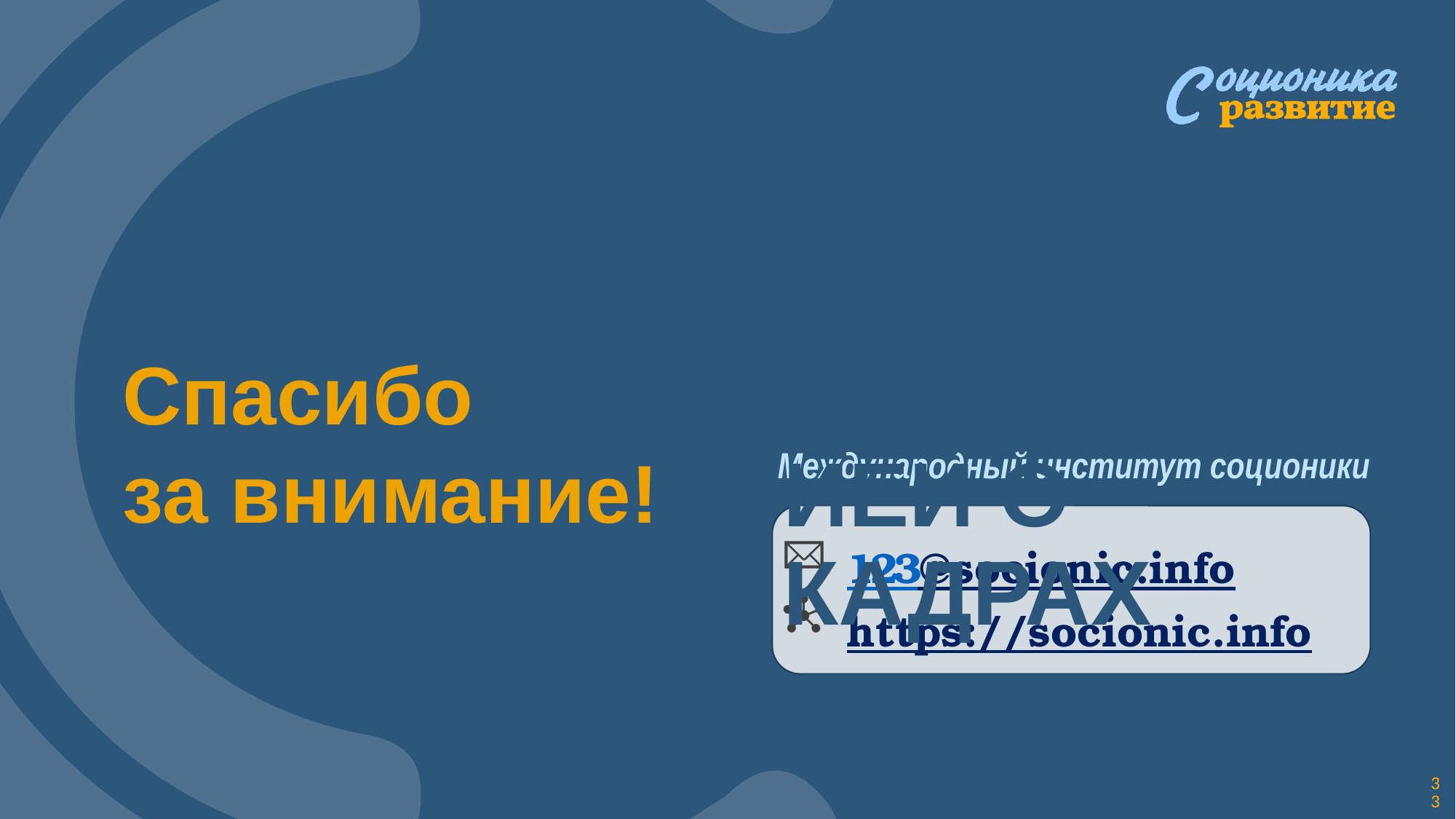

Спасибо
за внимание!
# Слайд 10 с информацией о кадрах
Международный институт соционики
123@socionic.info

https://socionic.info

33